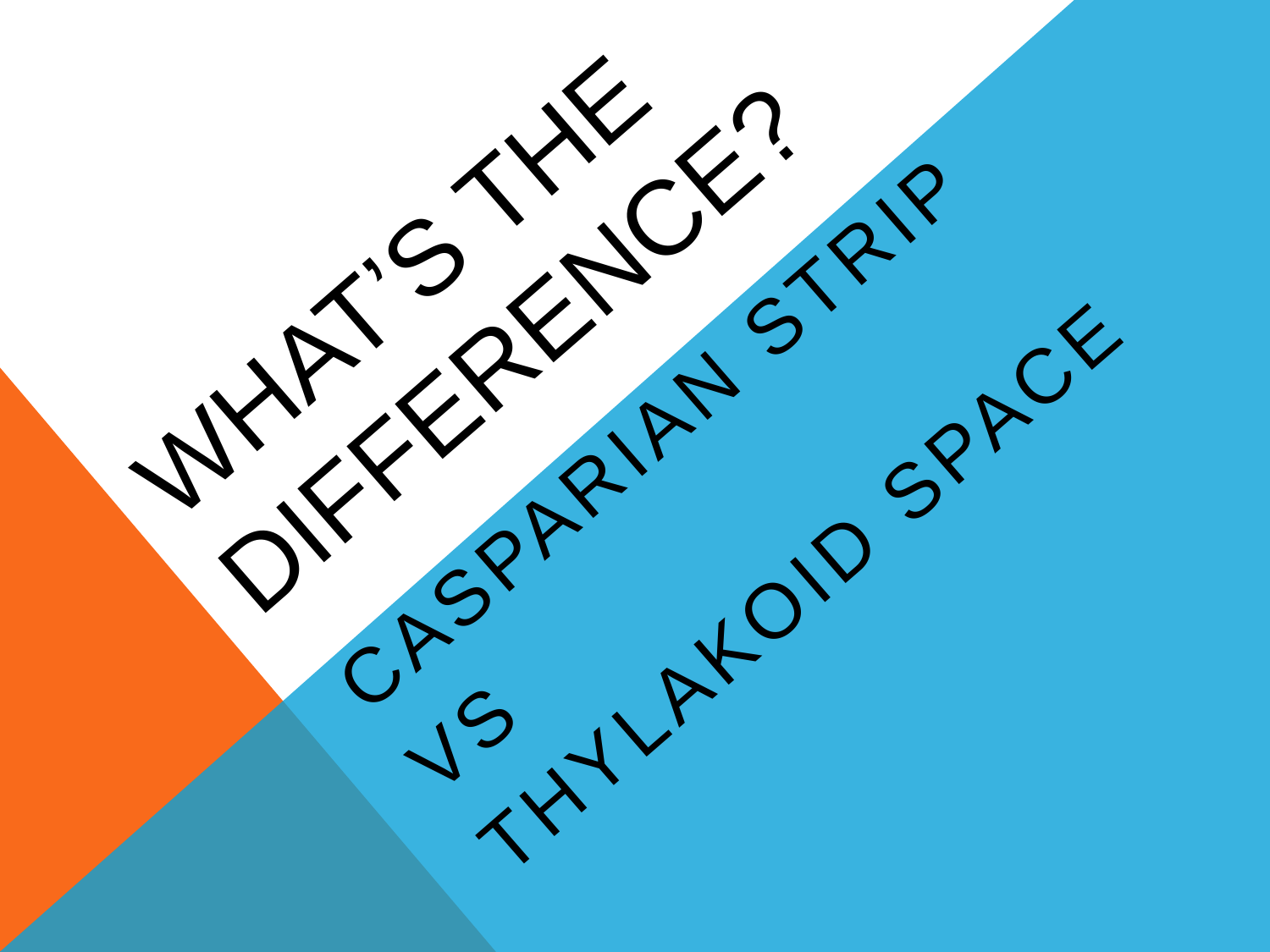

# WHAT’s THE DIFFERENCE?
Casparian strip
VS
Thylakoid space